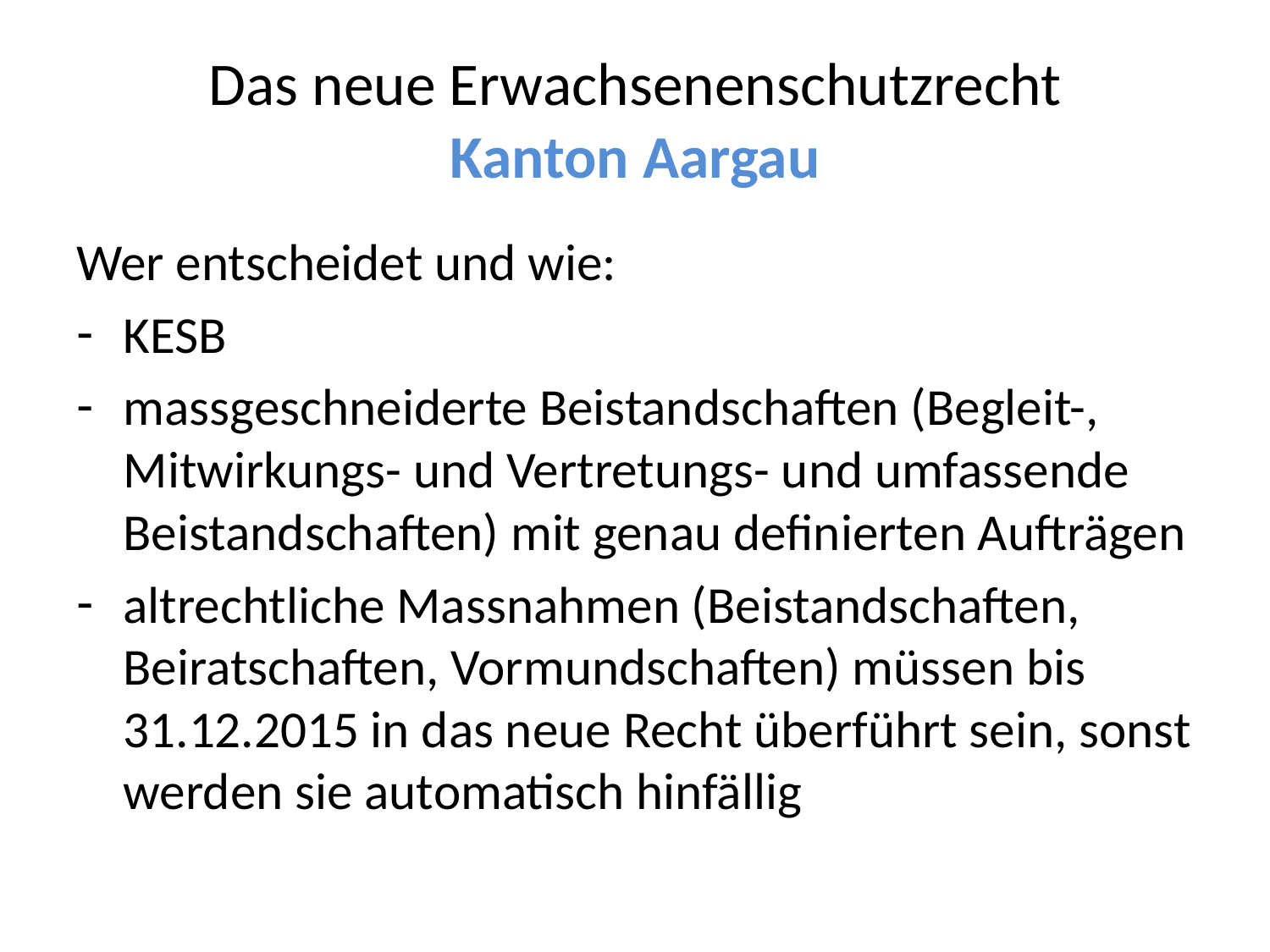

# Das neue Erwachsenenschutzrecht Kanton Aargau
Wer entscheidet und wie:
KESB
massgeschneiderte Beistandschaften (Begleit-, Mitwirkungs- und Vertretungs- und umfassende Beistandschaften) mit genau definierten Aufträgen
altrechtliche Massnahmen (Beistandschaften, Beiratschaften, Vormundschaften) müssen bis 31.12.2015 in das neue Recht überführt sein, sonst werden sie automatisch hinfällig